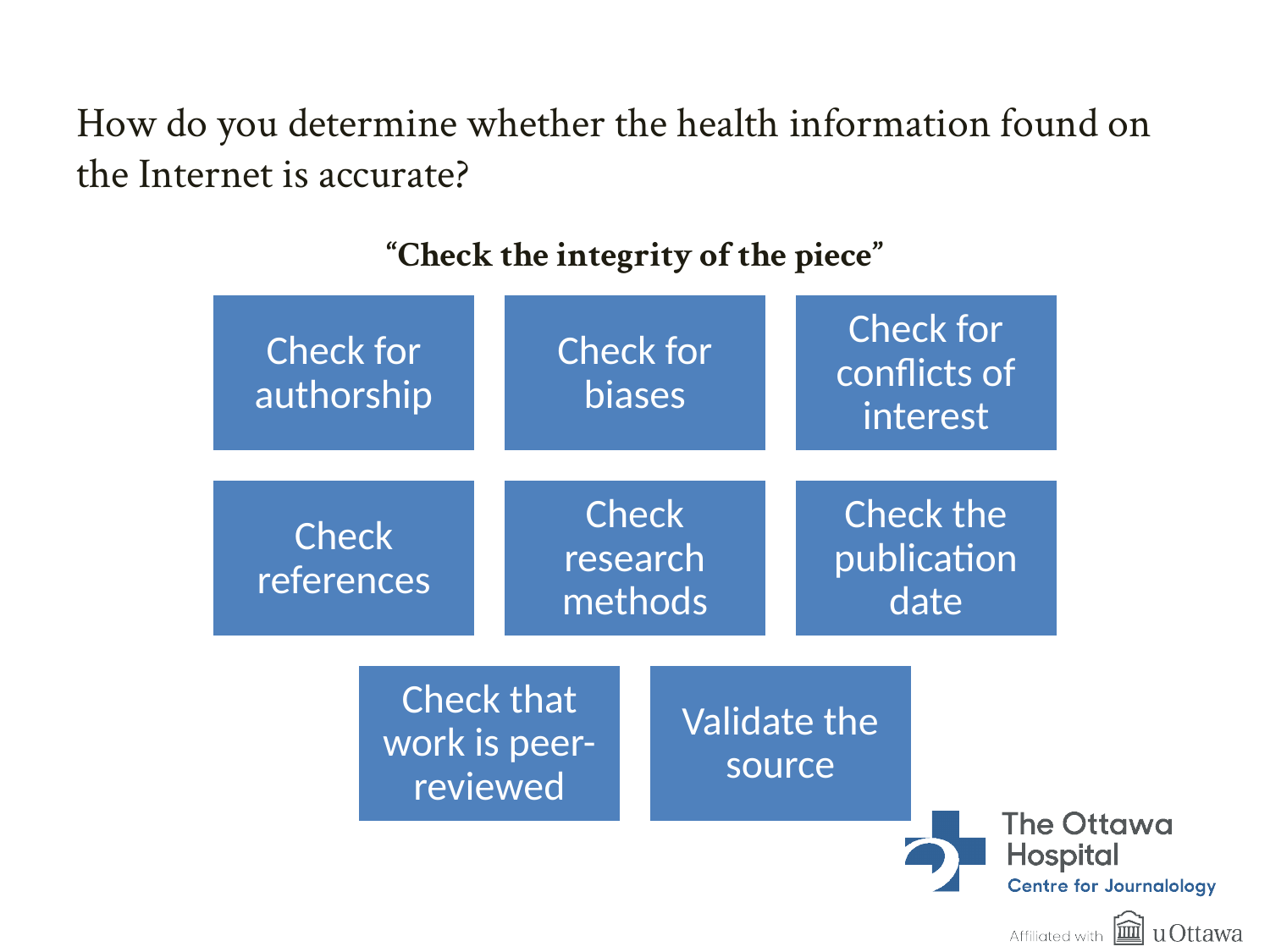

# How do you determine whether the health information found on the Internet is accurate?
“Check the integrity of the piece”
Check for authorship
Check for biases
Check for conflicts of interest
Check references
Check research methods
Check the publication date
Check that work is peer-reviewed
Validate the source